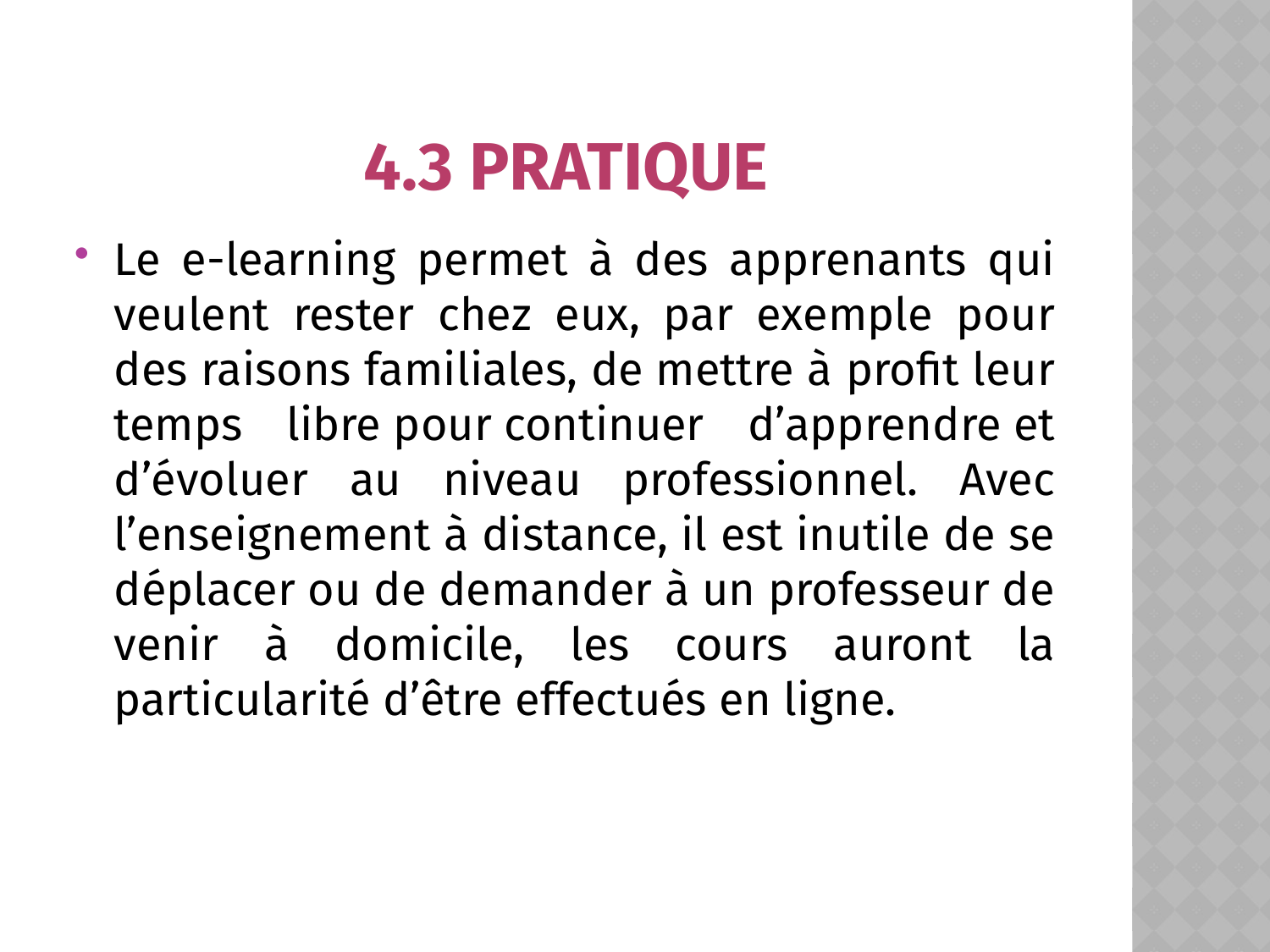

# 4.3 pratique
Le e-learning permet à des apprenants qui veulent rester chez eux, par exemple pour des raisons familiales, de mettre à profit leur temps libre pour continuer d’apprendre et d’évoluer au niveau professionnel. Avec l’enseignement à distance, il est inutile de se déplacer ou de demander à un professeur de venir à domicile, les cours auront la particularité d’être effectués en ligne.